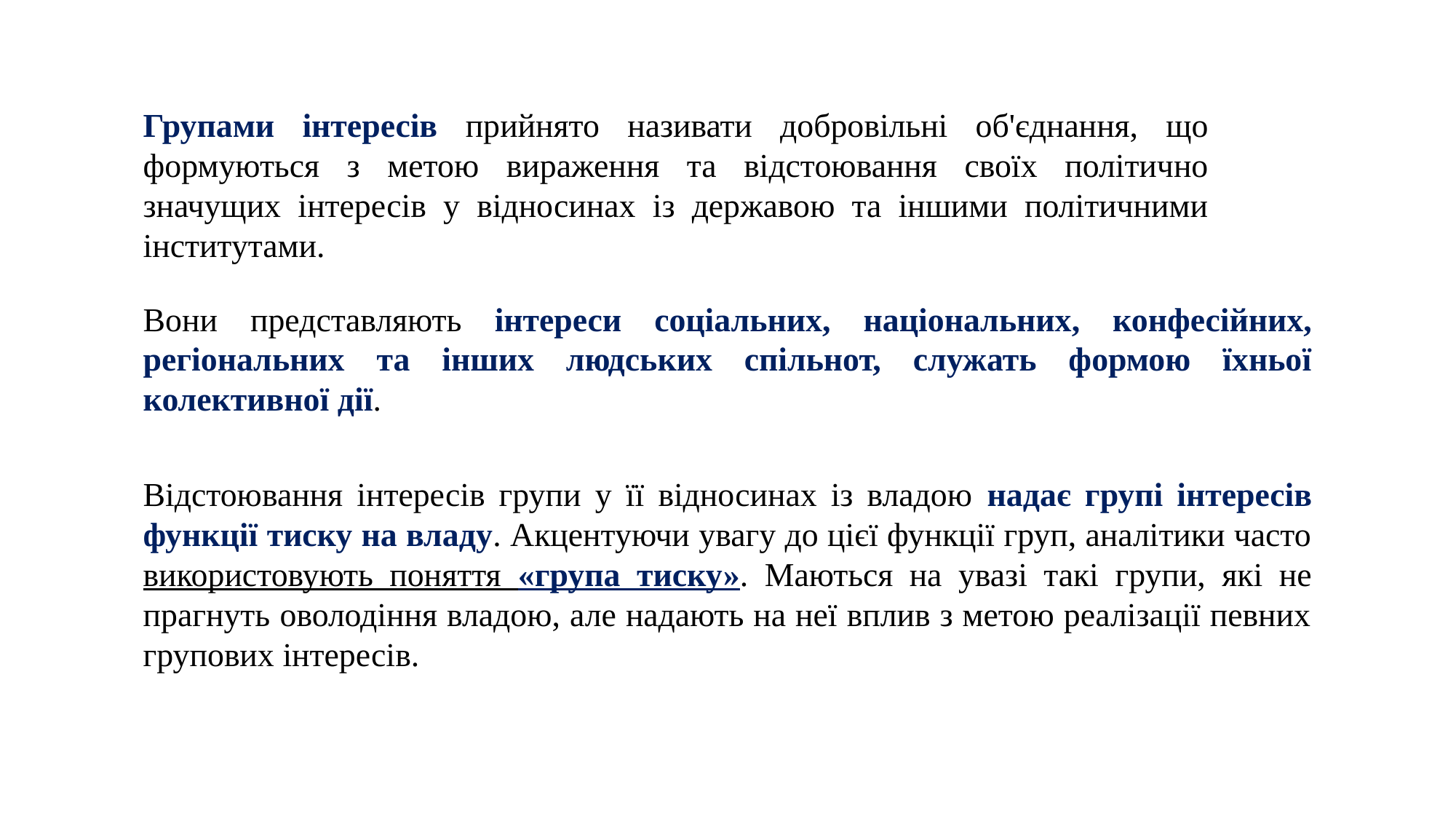

Групами інтересів прийнято називати добровільні об'єднання, що формуються з метою вираження та відстоювання своїх політично значущих інтересів у відносинах із державою та іншими політичними інститутами.
Вони представляють інтереси соціальних, національних, конфесійних, регіональних та інших людських спільнот, служать формою їхньої колективної дії.

Відстоювання інтересів групи у її відносинах із владою надає групі інтересів функції тиску на владу. Акцентуючи увагу до цієї функції груп, аналітики часто використовують поняття «група тиску». Маються на увазі такі групи, які не прагнуть оволодіння владою, але надають на неї вплив з метою реалізації певних групових інтересів.